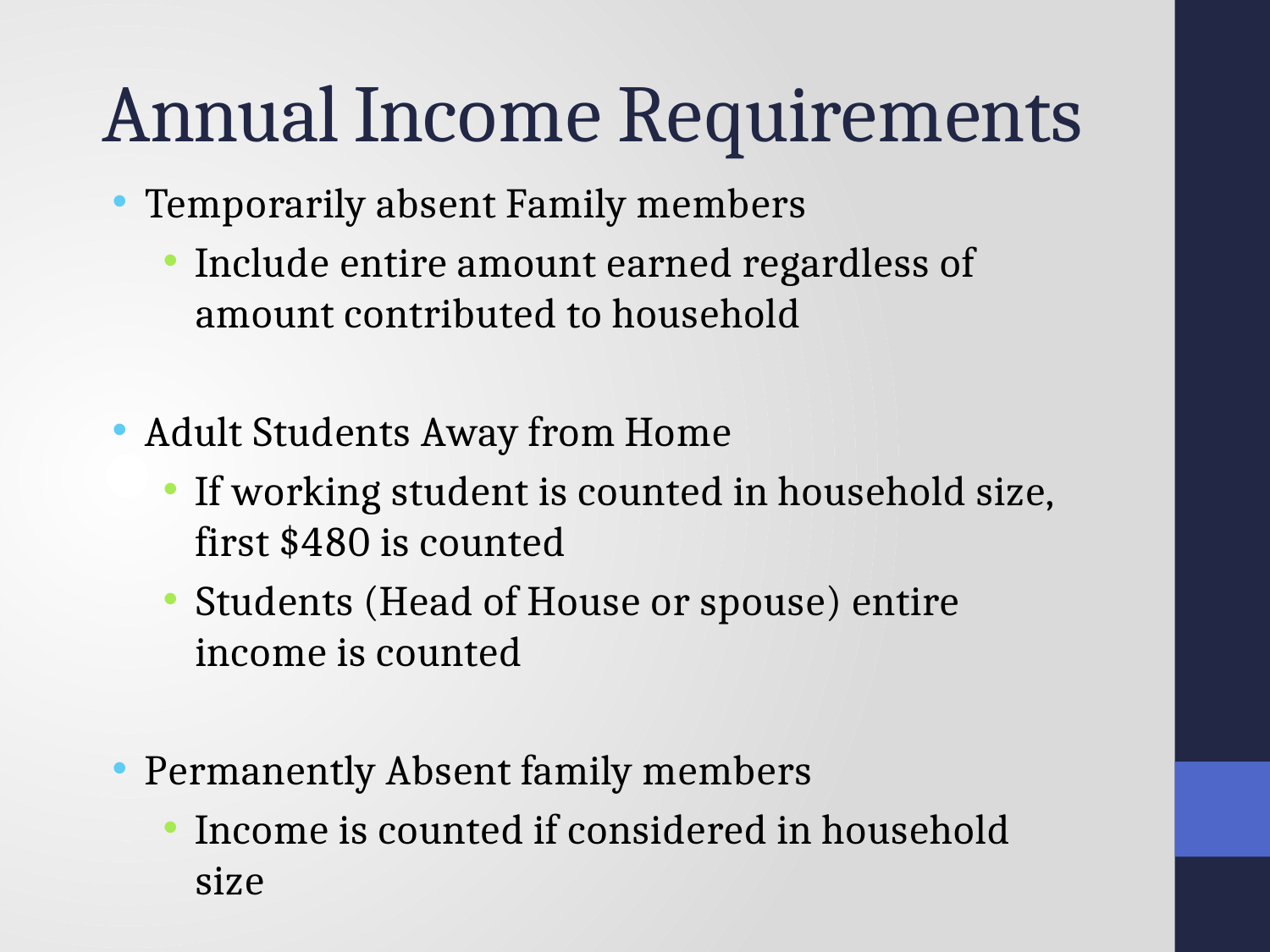

# Annual Income Requirements
Temporarily absent Family members
Include entire amount earned regardless of amount contributed to household

Adult Students Away from Home
If working student is counted in household size, first $480 is counted
Students (Head of House or spouse) entire income is counted

Permanently Absent family members
Income is counted if considered in household size